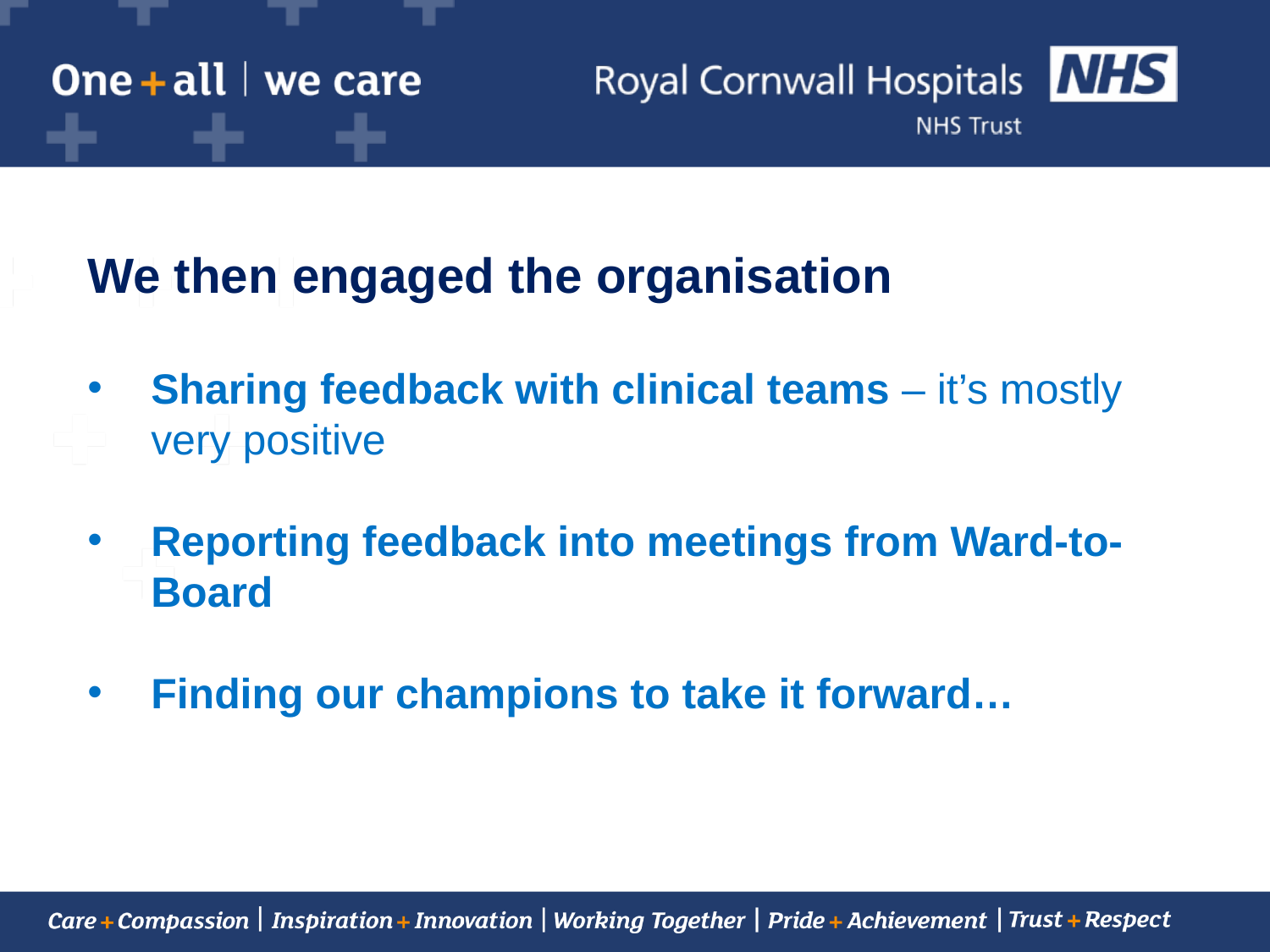

We then engaged the organisation

Sharing feedback with clinical teams – it’s mostly very positive

Reporting feedback into meetings from Ward-to- Board

Finding our champions to take it forward…